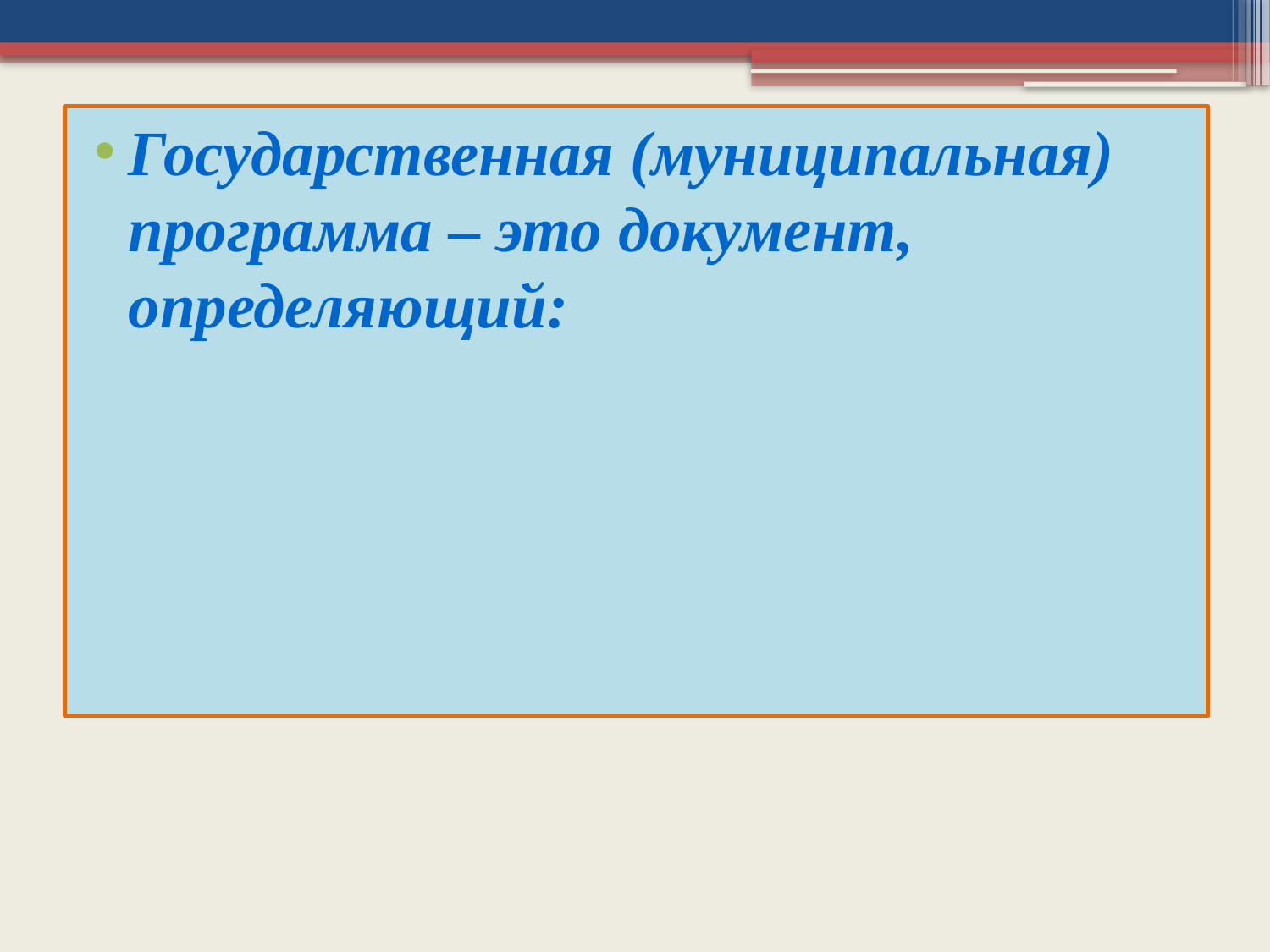

Государственная (муниципальная) программа – это документ, определяющий: